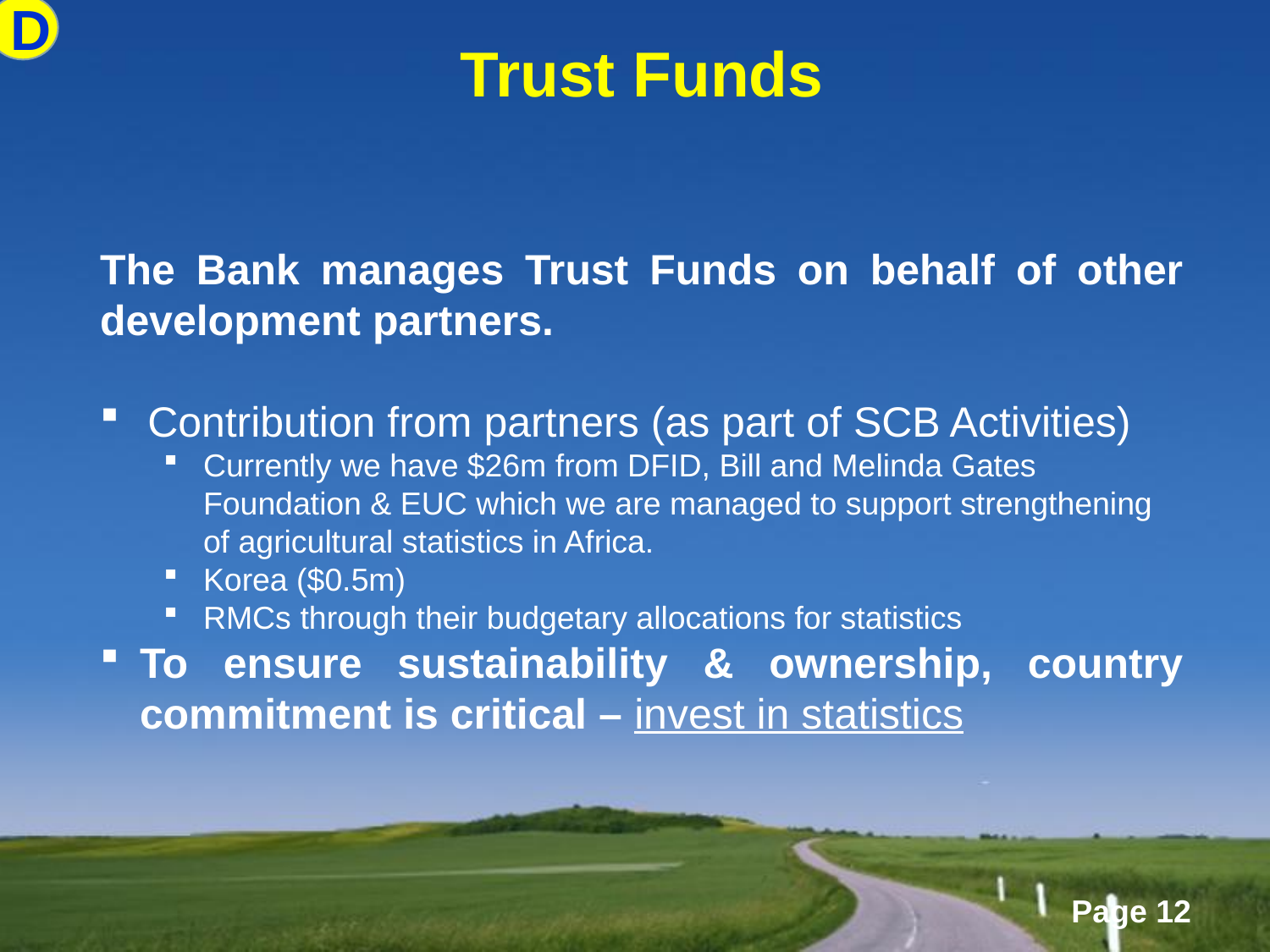

D
Trust Funds
The Bank manages Trust Funds on behalf of other development partners.

Contribution from partners (as part of SCB Activities)
Currently we have $26m from DFID, Bill and Melinda Gates Foundation & EUC which we are managed to support strengthening of agricultural statistics in Africa.
Korea ($0.5m)
RMCs through their budgetary allocations for statistics
To ensure sustainability & ownership, country commitment is critical – invest in statistics